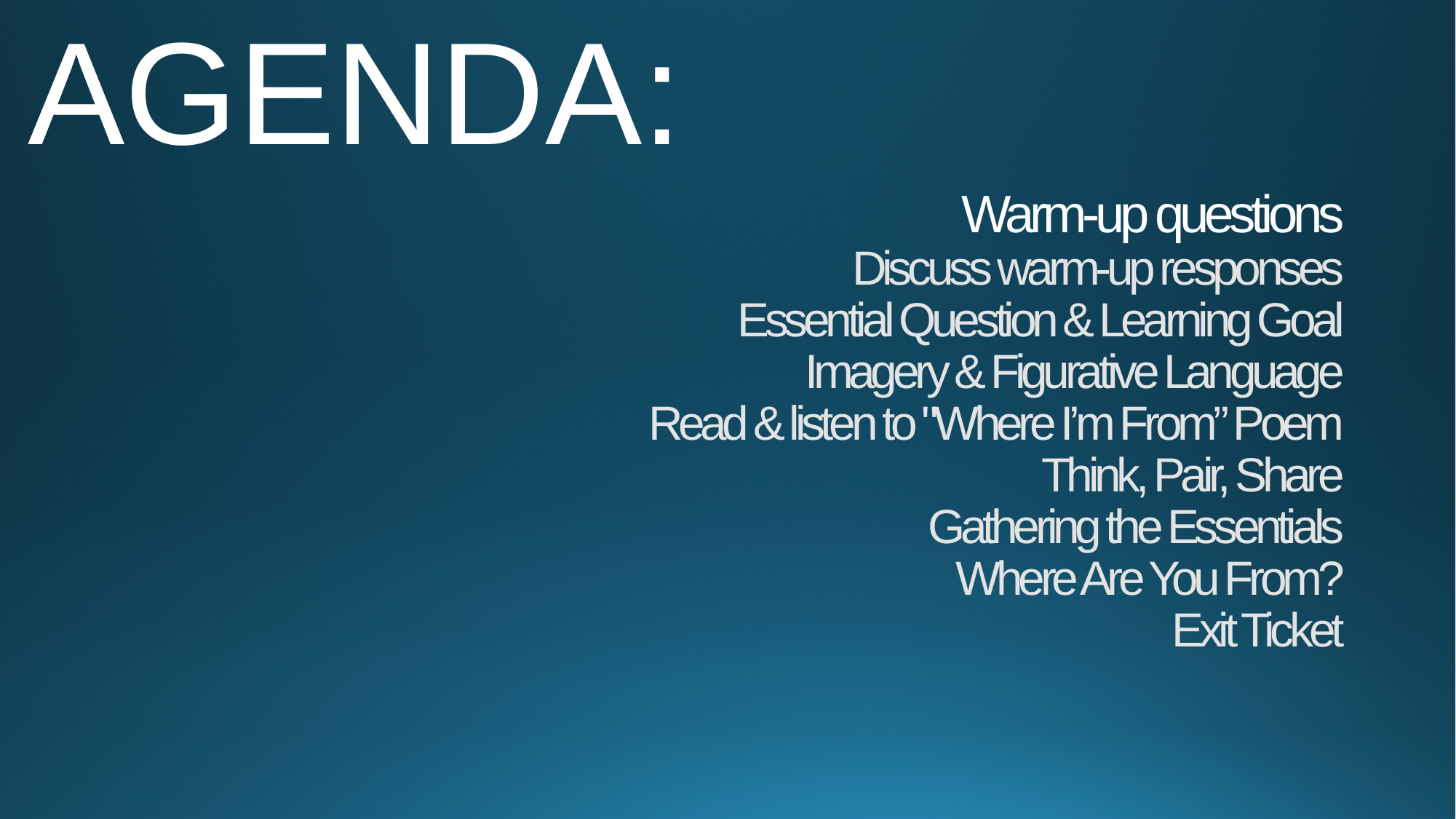

AGENDA:
# Warm-up questions Discuss warm-up responses Essential Question & Learning Goal Imagery & Figurative Language Read & listen to "Where I’m From” Poem Think, Pair, Share Gathering the Essentials Where Are You From? Exit Ticket